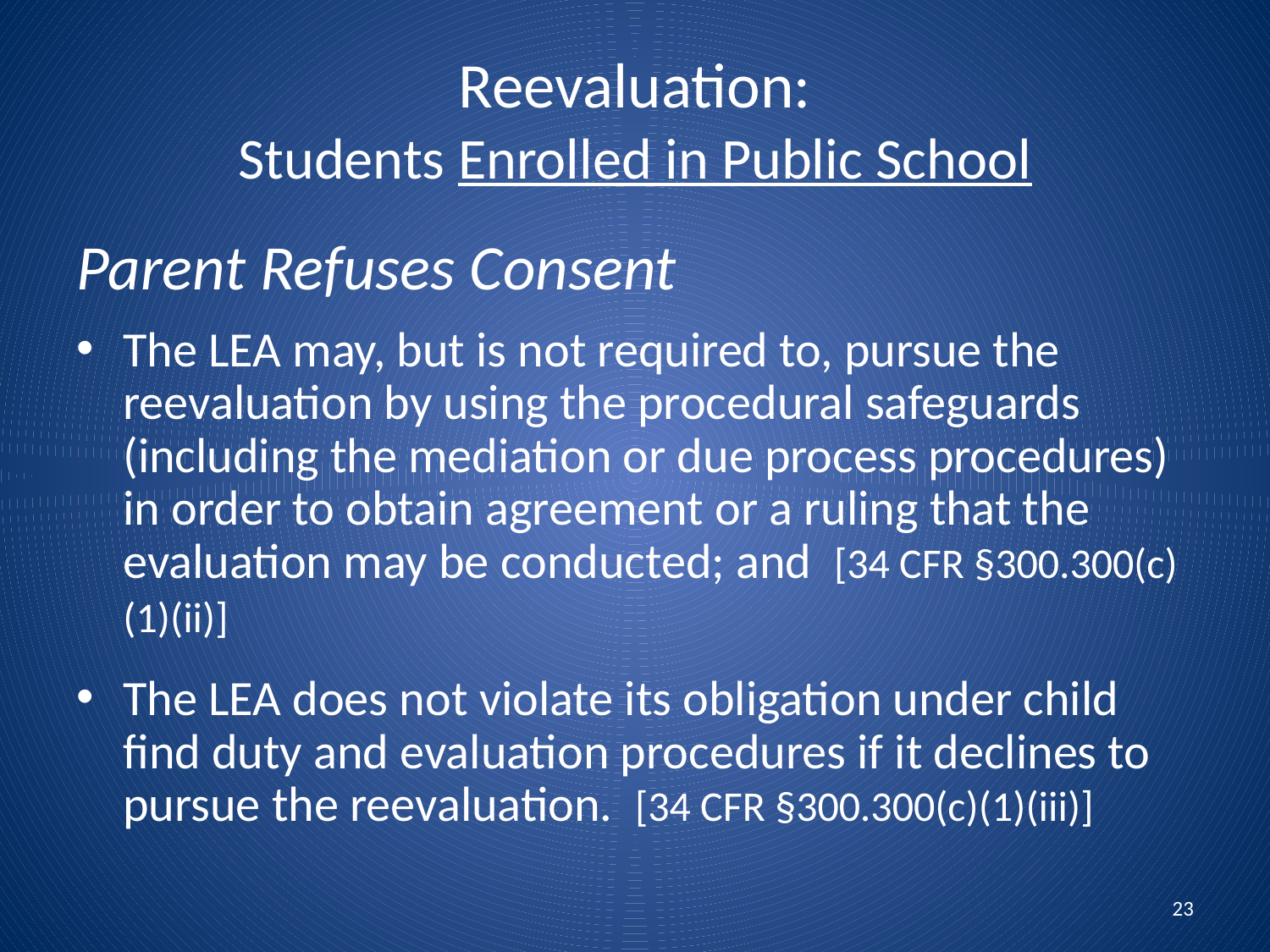

# Reevaluation: Students Enrolled in Public School
Parent Refuses Consent
The LEA may, but is not required to, pursue the reevaluation by using the procedural safeguards (including the mediation or due process procedures) in order to obtain agreement or a ruling that the evaluation may be conducted; and  [34 CFR §300.300(c)(1)(ii)]
The LEA does not violate its obligation under child find duty and evaluation procedures if it declines to pursue the reevaluation.  [34 CFR §300.300(c)(1)(iii)]

23